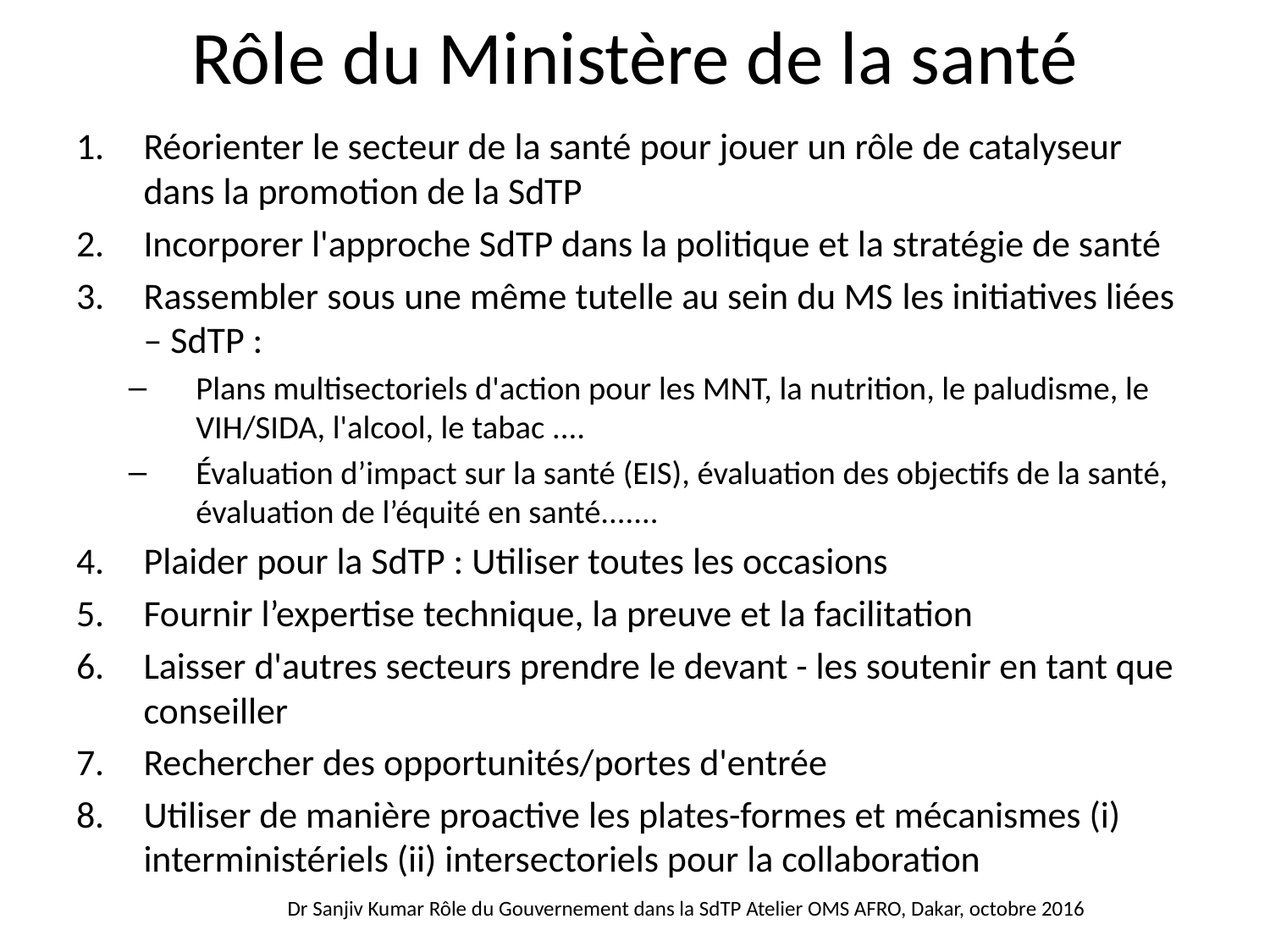

# Rôle du Ministère de la santé
Réorienter le secteur de la santé pour jouer un rôle de catalyseur dans la promotion de la SdTP
Incorporer l'approche SdTP dans la politique et la stratégie de santé
Rassembler sous une même tutelle au sein du MS les initiatives liées – SdTP :
Plans multisectoriels d'action pour les MNT, la nutrition, le paludisme, le VIH/SIDA, l'alcool, le tabac ....
Évaluation d’impact sur la santé (EIS), évaluation des objectifs de la santé, évaluation de l’équité en santé.......
Plaider pour la SdTP : Utiliser toutes les occasions
Fournir l’expertise technique, la preuve et la facilitation
Laisser d'autres secteurs prendre le devant - les soutenir en tant que conseiller
Rechercher des opportunités/portes d'entrée
Utiliser de manière proactive les plates-formes et mécanismes (i) interministériels (ii) intersectoriels pour la collaboration